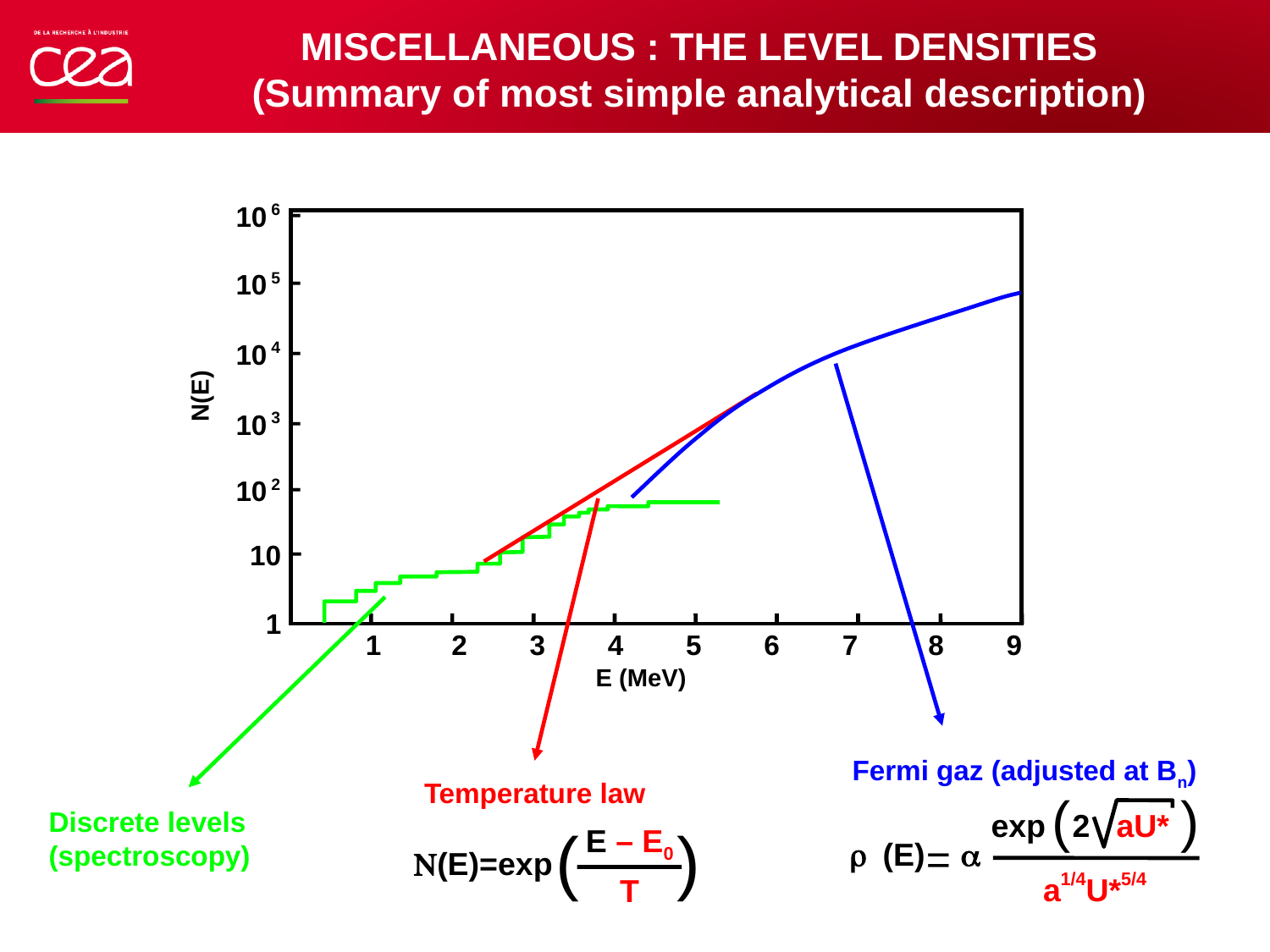

MISCELLANEOUS : THE LEVEL DENSITIES
(Summary of most simple analytical description)
10 6 -
10 5 -
10 4 -
N(E)
10 3 -
10 2 -
10 -
1

1         2        3        4        5        6        7         8        9
E (MeV)

Fermi gaz (adjusted at Bn)

Temperature law

Discrete levels
(spectroscopy)
(        )
exp   2   aU*

=
 r (E)    a

a1/4U*5/4
(     )
E – E0
T

N(E)=exp